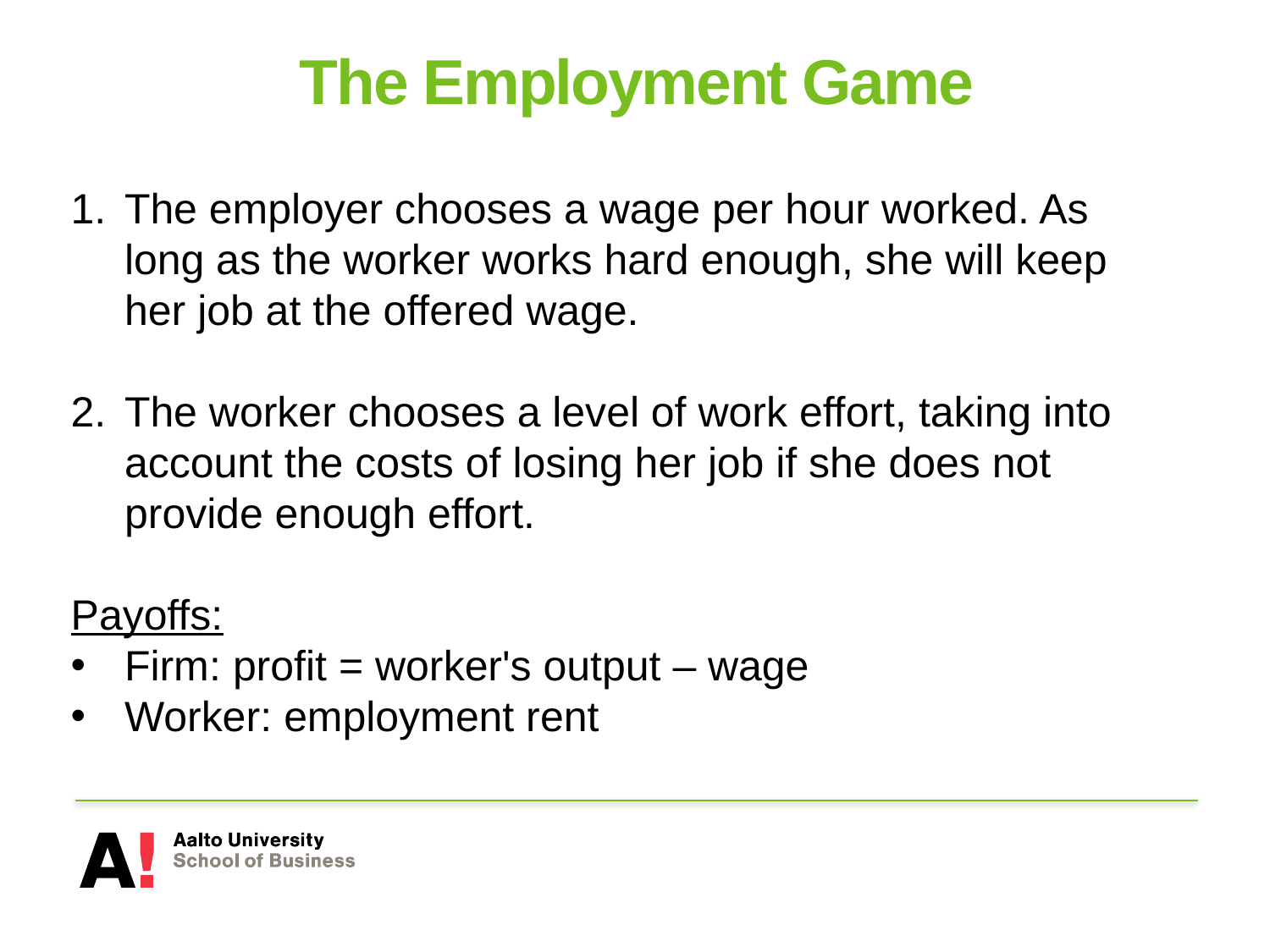

# The Employment Game
The employer chooses a wage per hour worked. As long as the worker works hard enough, she will keep her job at the offered wage.

The worker chooses a level of work effort, taking into account the costs of losing her job if she does not provide enough effort.

Payoffs:
Firm: profit = worker's output – wage
Worker: employment rent